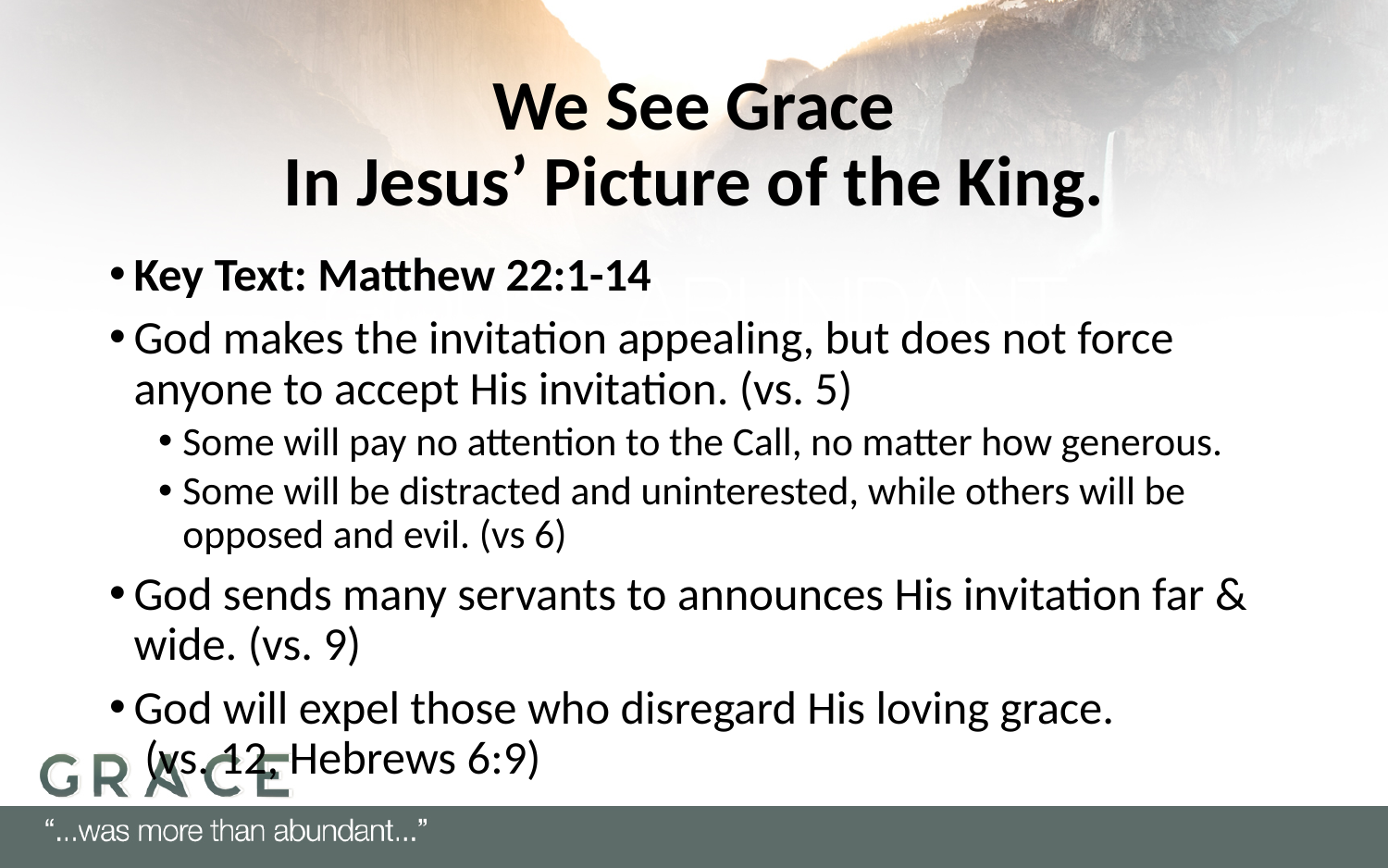

# We See Grace In Jesus’ Picture of the King.
Key Text: Matthew 22:1-14
God makes the invitation appealing, but does not force anyone to accept His invitation. (vs. 5)
Some will pay no attention to the Call, no matter how generous.
Some will be distracted and uninterested, while others will be opposed and evil. (vs 6)
God sends many servants to announces His invitation far & wide. (vs. 9)
God will expel those who disregard His loving grace.
 (vs. 12, Hebrews 6:9)